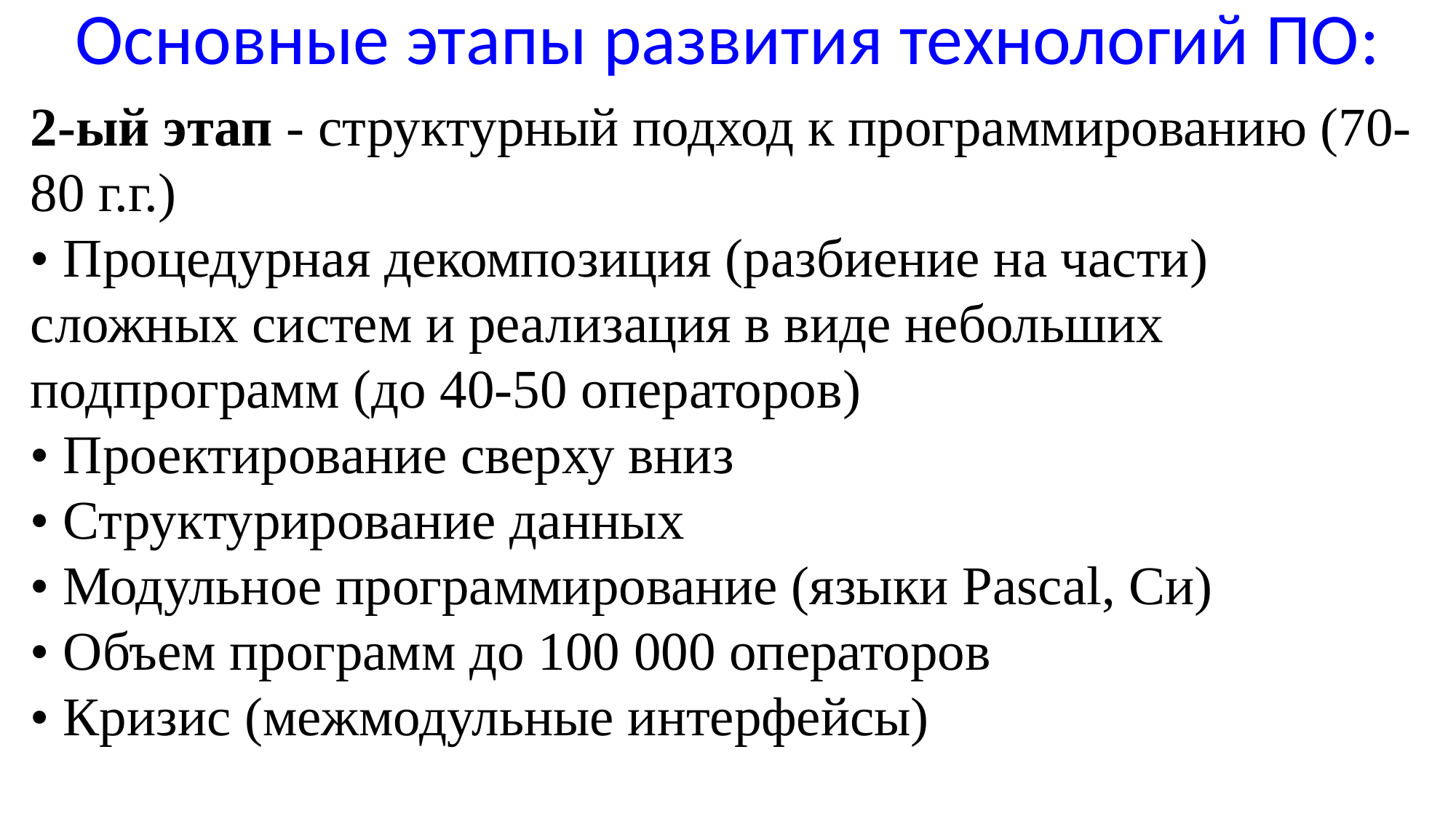

# Основные этапы развития технологий ПО:
2-ый этап - структурный подход к программированию (70-80 г.г.)
• Процедурная декомпозиция (разбиение на части) сложных систем и реализация в виде небольших подпрограмм (до 40-50 операторов)
• Проектирование сверху вниз
• Структурирование данных
• Модульное программирование (языки Pascal, Си)
• Объем программ до 100 000 операторов
• Кризис (межмодульные интерфейсы)